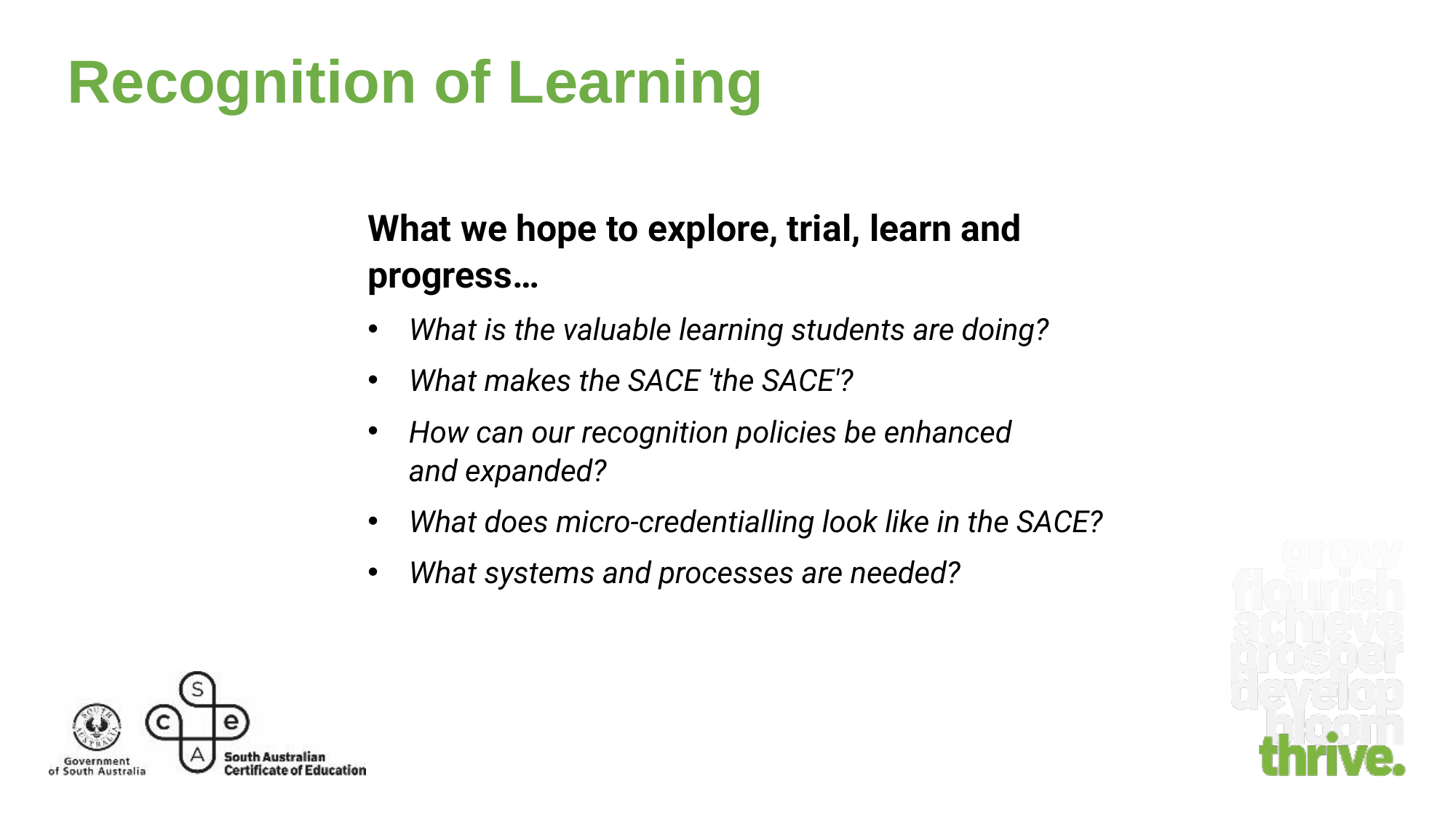

Recognition of Learning
What we hope to explore, trial, learn and progress…
What is the valuable learning students are doing?
What makes the SACE 'the SACE'?
How can our recognition policies be enhanced and expanded?
What does micro-credentialling look like in the SACE?
What systems and processes are needed?